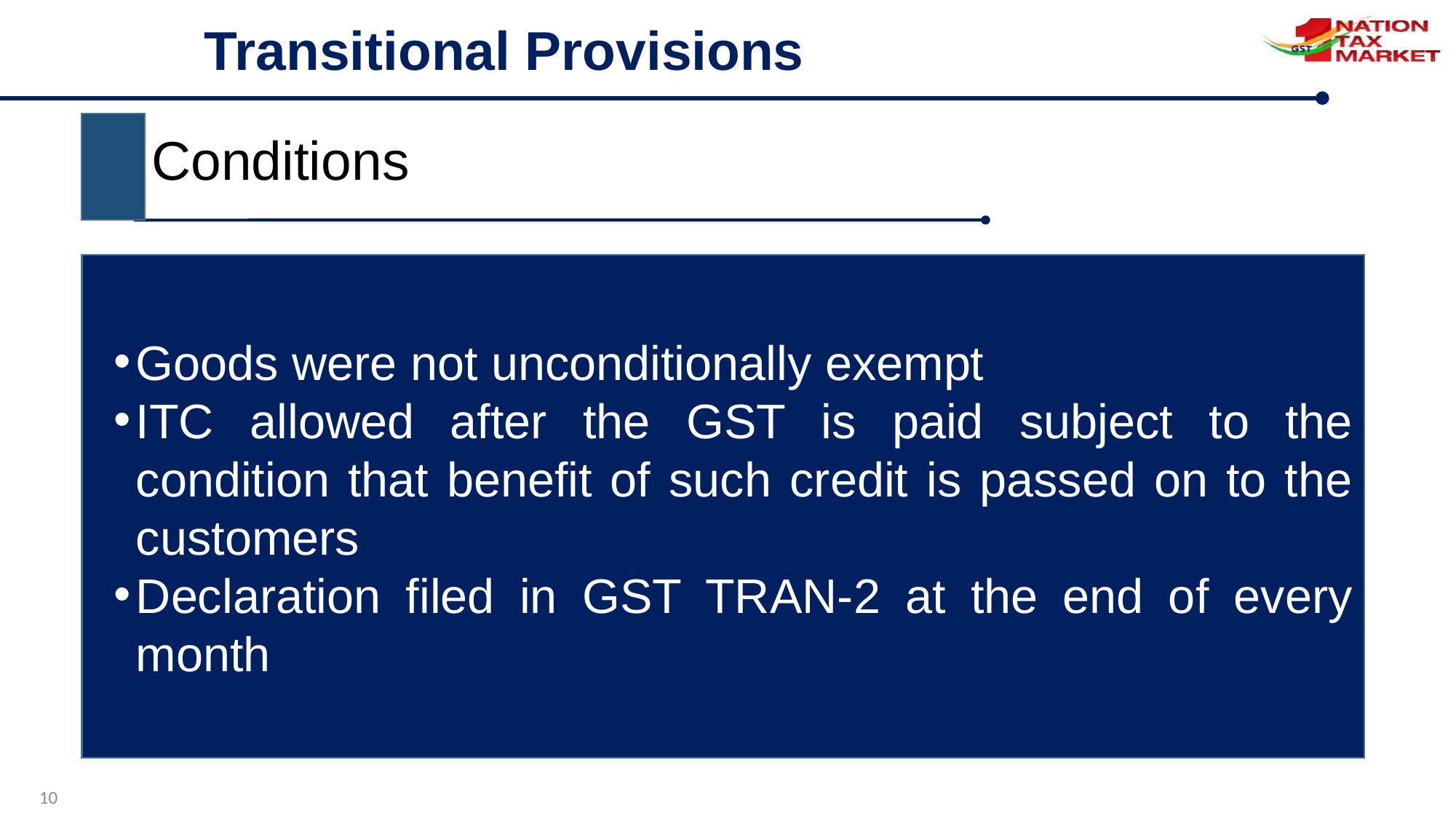

Transitional Provisions

Conditions
Goods were not unconditionally exempt
ITC allowed after the GST is paid subject to the condition that benefit of such credit is passed on to the customers
Declaration filed in GST TRAN-2 at the end of every month
10